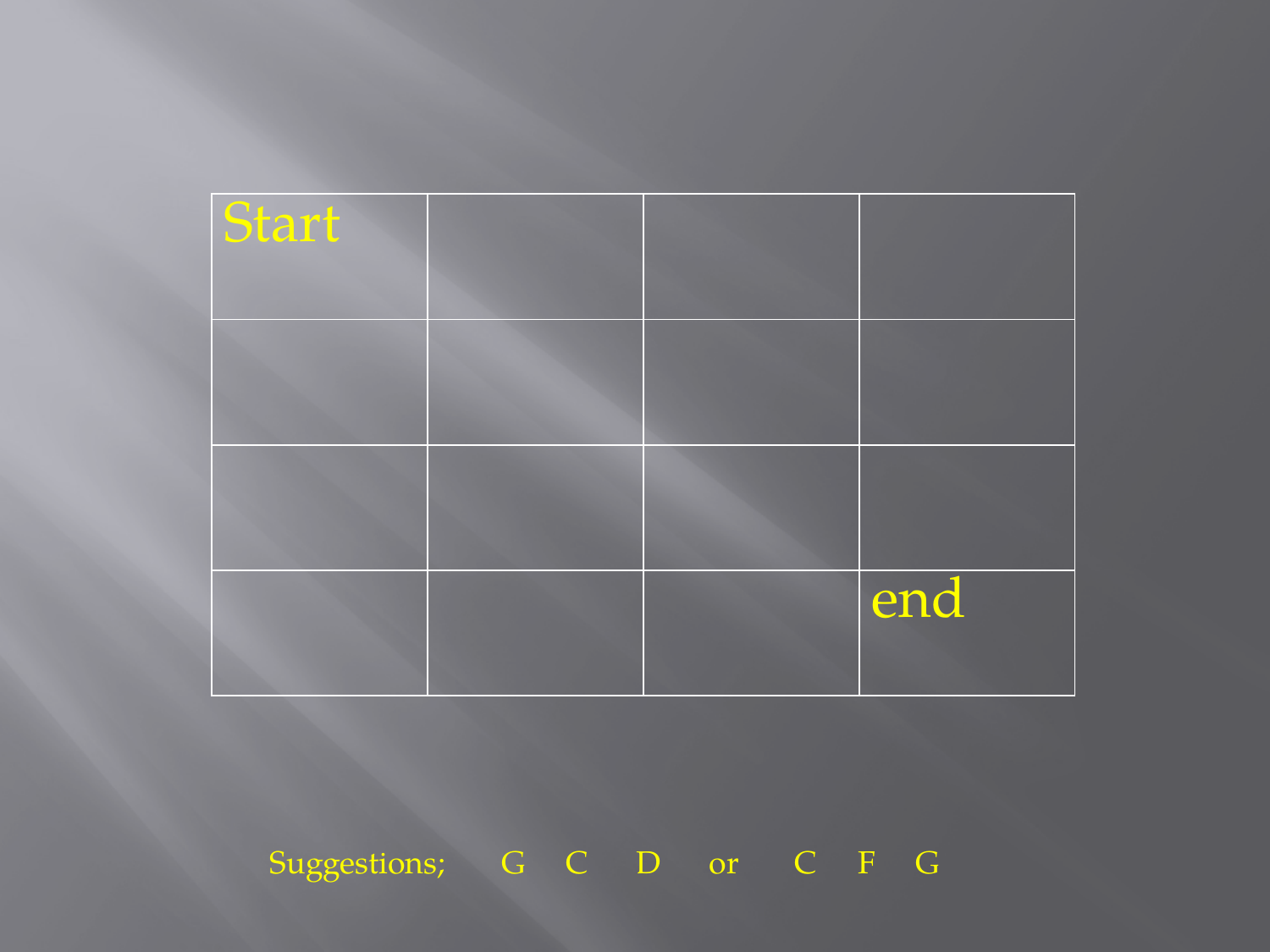

| Start |  |  |  |
| --- | --- | --- | --- |
|  |  |  |  |
|  |  |  |  |
|  |  |  | end |
              Suggestions;       G     C      D      or       C     F     G